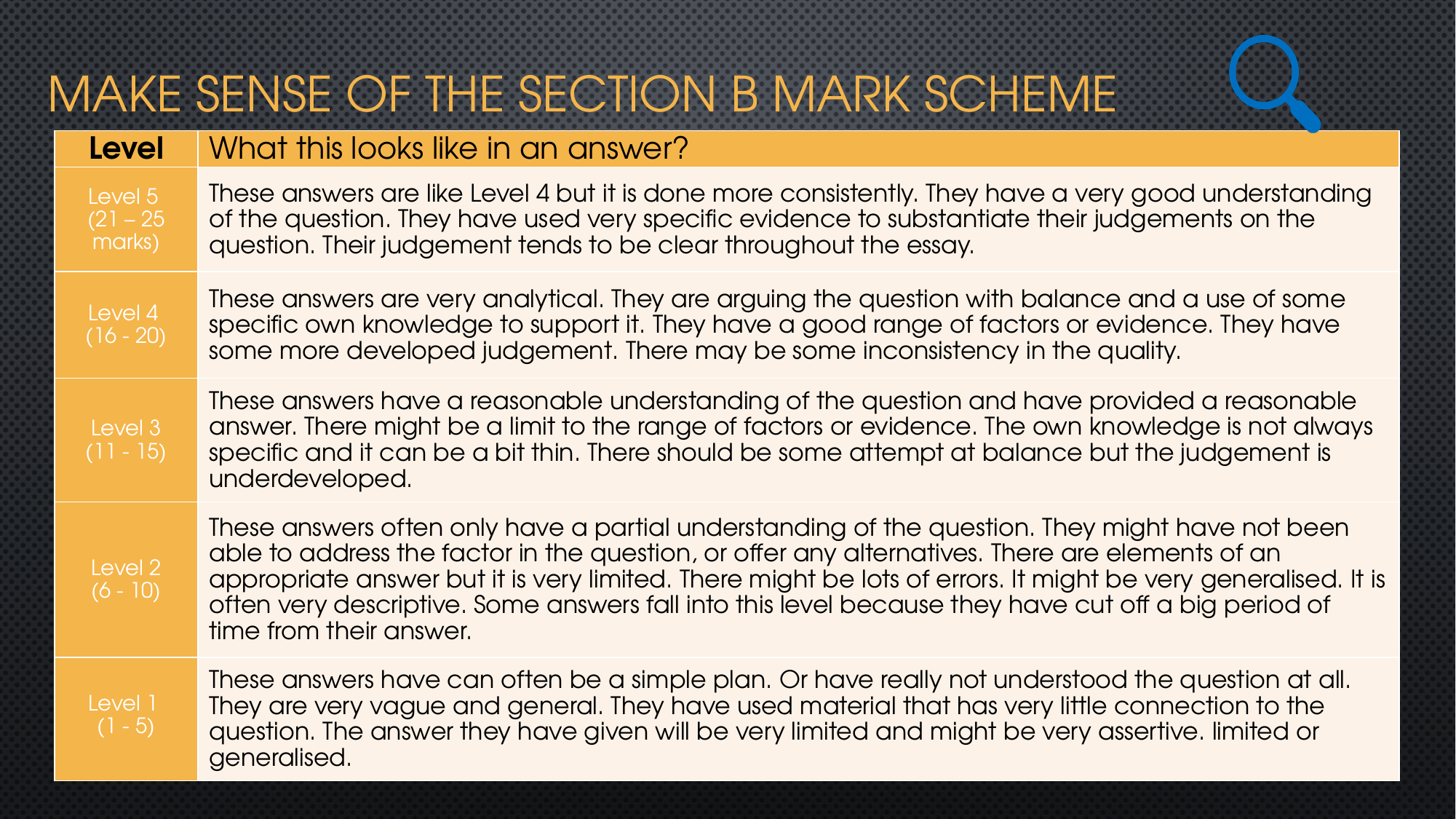

# Make sense of the Section B mark scheme

| Level | What this looks like in an answer? |
| --- | --- |
| Level 5 (21 – 25 marks) | These answers are like Level 4 but it is done more consistently. They have a very good understanding of the question. They have used very specific evidence to substantiate their judgements on the question. Their judgement tends to be clear throughout the essay. |
| Level 4 (16 - 20) | These answers are very analytical. They are arguing the question with balance and a use of some specific own knowledge to support it. They have a good range of factors or evidence. They have some more developed judgement. There may be some inconsistency in the quality. |
| Level 3 (11 - 15) | These answers have a reasonable understanding of the question and have provided a reasonable answer. There might be a limit to the range of factors or evidence. The own knowledge is not always specific and it can be a bit thin. There should be some attempt at balance but the judgement is underdeveloped. |
| Level 2 (6 - 10) | These answers often only have a partial understanding of the question. They might have not been able to address the factor in the question, or offer any alternatives. There are elements of an appropriate answer but it is very limited. There might be lots of errors. It might be very generalised. It is often very descriptive. Some answers fall into this level because they have cut off a big period of time from their answer. |
| Level 1 (1 - 5) | These answers have can often be a simple plan. Or have really not understood the question at all. They are very vague and general. They have used material that has very little connection to the question. The answer they have given will be very limited and might be very assertive. limited or generalised. |